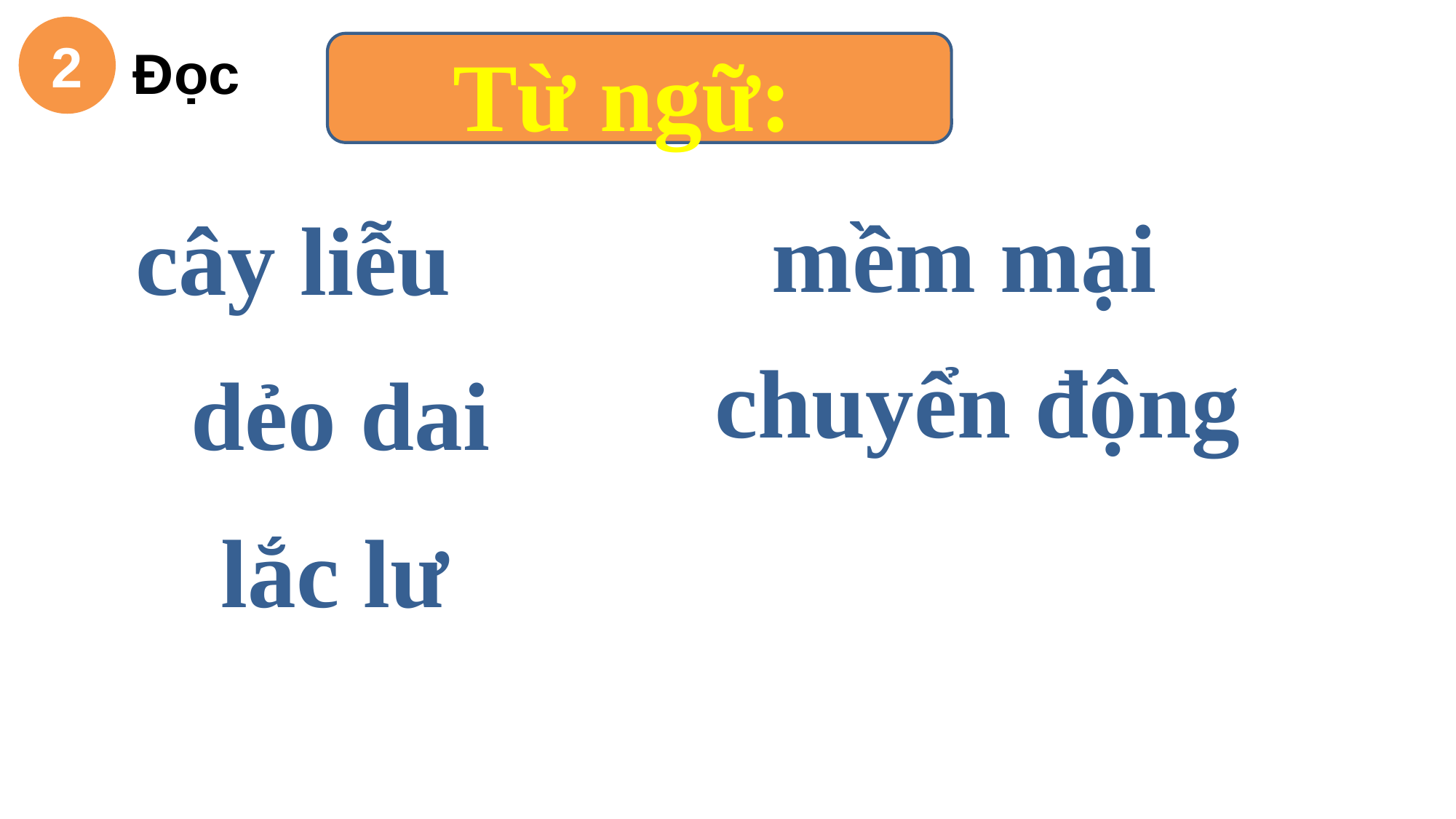

2
Đọc
    Từ ngữ:
cây liễu
mềm mại
chuyển động
dẻo dai
lắc lư